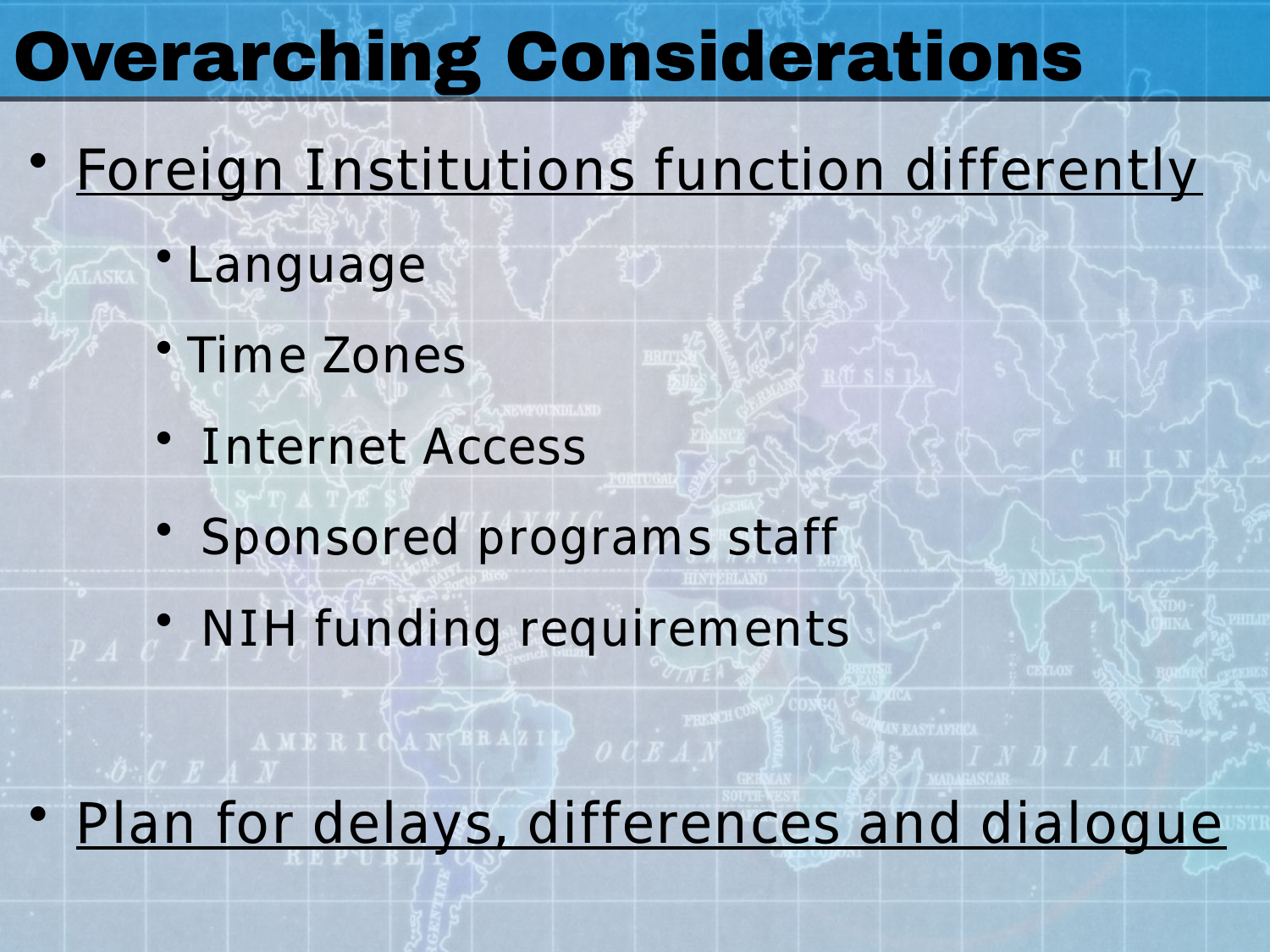

# Overarching Considerations
Foreign Institutions function differently
Language
Time Zones
 Internet Access
 Sponsored programs staff
 NIH funding requirements

Plan for delays, differences and dialogue